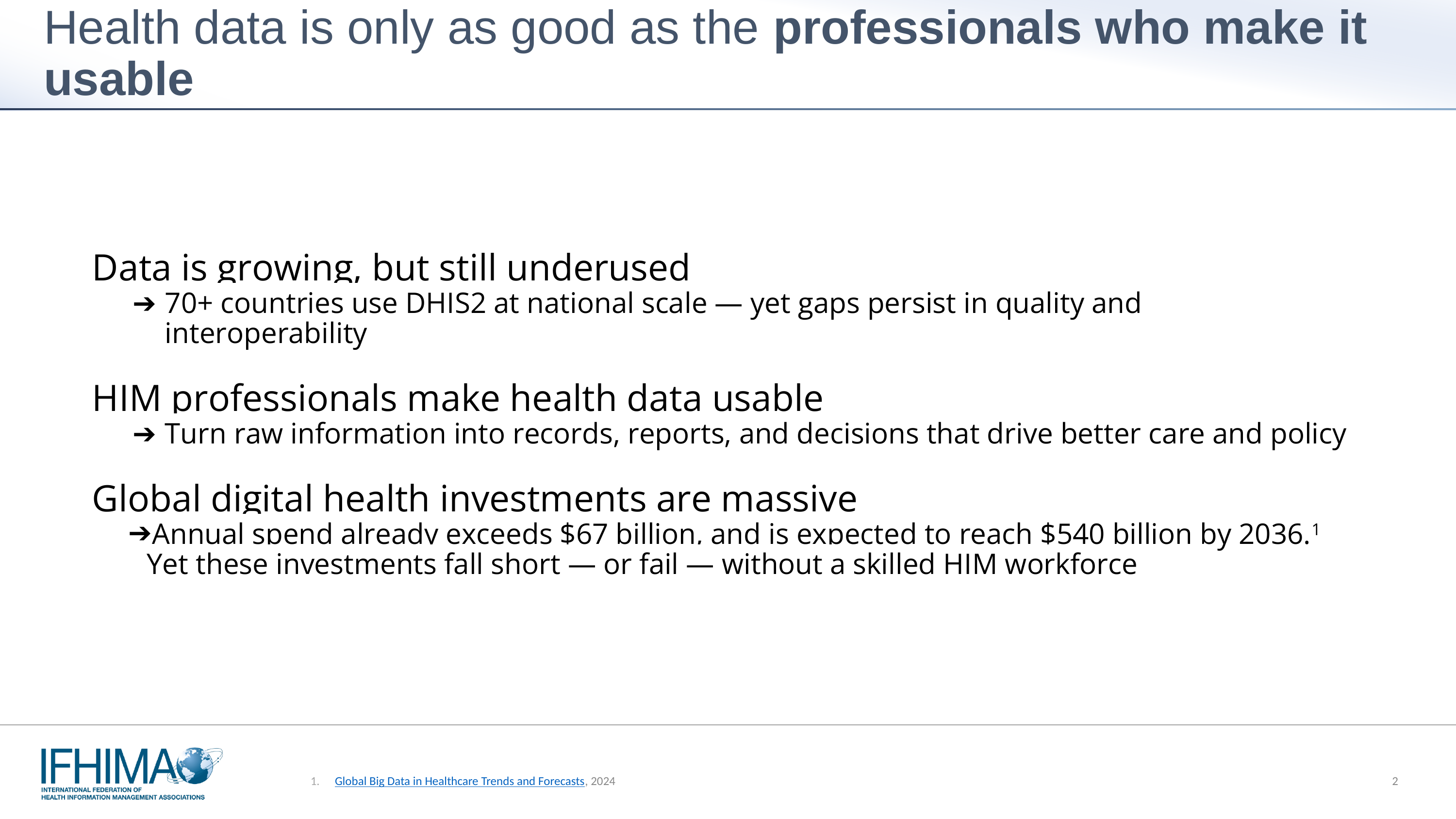

# Health data is only as good as the professionals who make it usable
Data is growing, but still underused
70+ countries use DHIS2 at national scale — yet gaps persist in quality and interoperability
HIM professionals make health data usable
Turn raw information into records, reports, and decisions that drive better care and policy

Global digital health investments are massive
Annual spend already exceeds $67 billion, and is expected to reach $540 billion by 2036.1 Yet these investments fall short — or fail — without a skilled HIM workforce

Global Big Data in Healthcare Trends and Forecasts, 2024
2